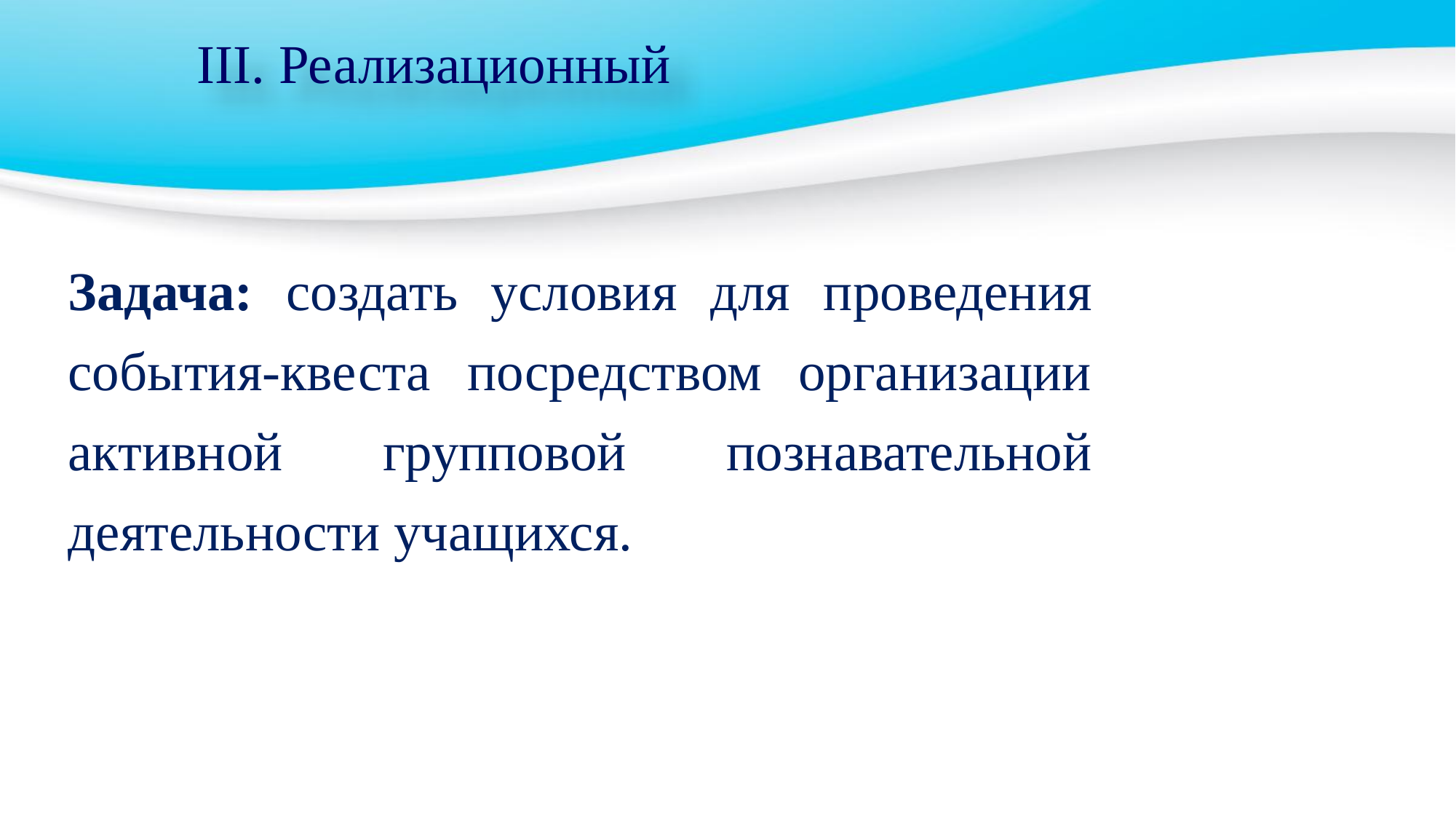

III. Реализационный
Задача: создать условия для проведения события-квеста посредством организации активной групповой познавательной деятельности учащихся.